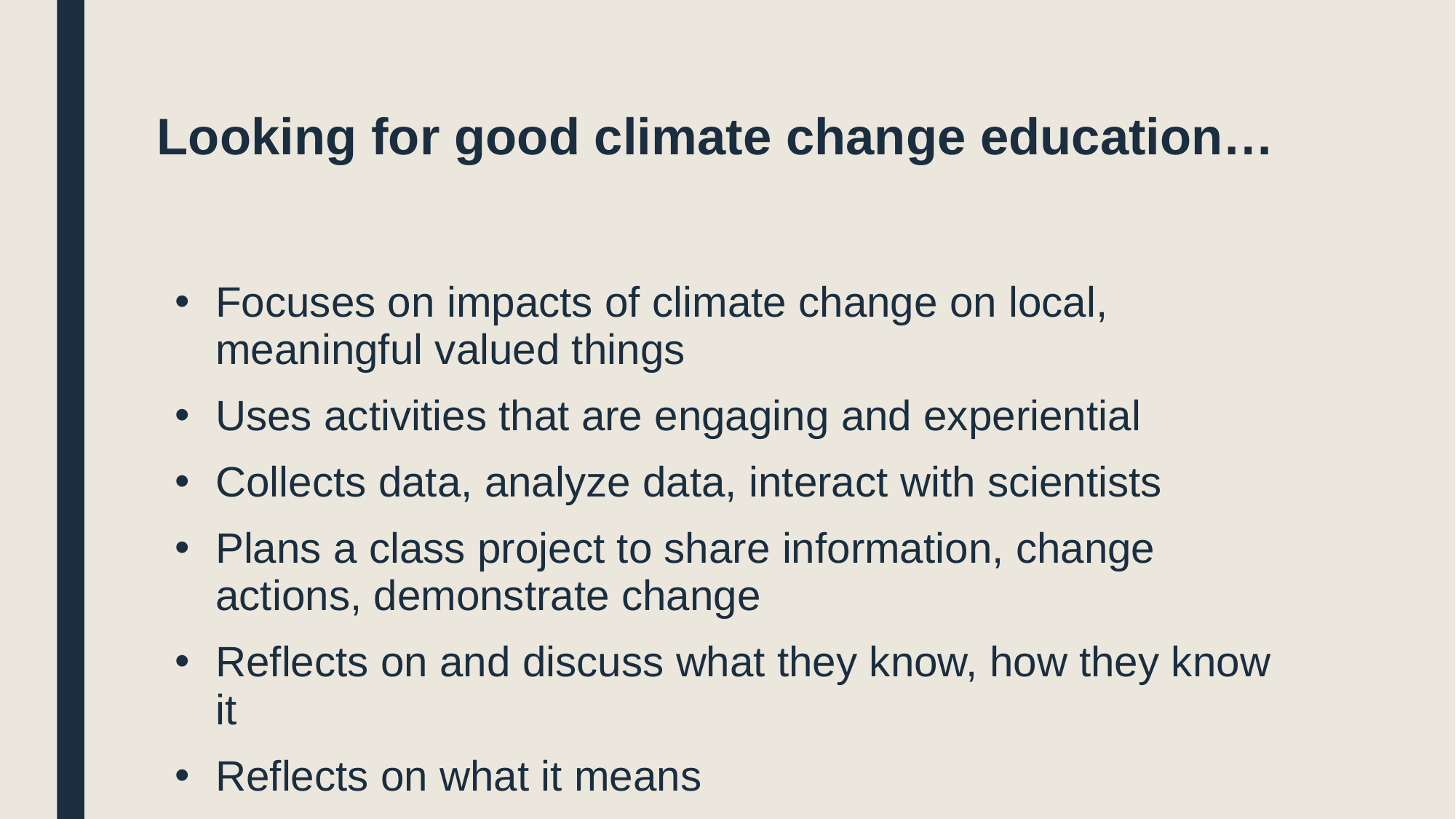

# Looking for good climate change education…
Focuses on impacts of climate change on local, meaningful valued things
Uses activities that are engaging and experiential
Collects data, analyze data, interact with scientists
Plans a class project to share information, change actions, demonstrate change
Reflects on and discuss what they know, how they know it
Reflects on what it means